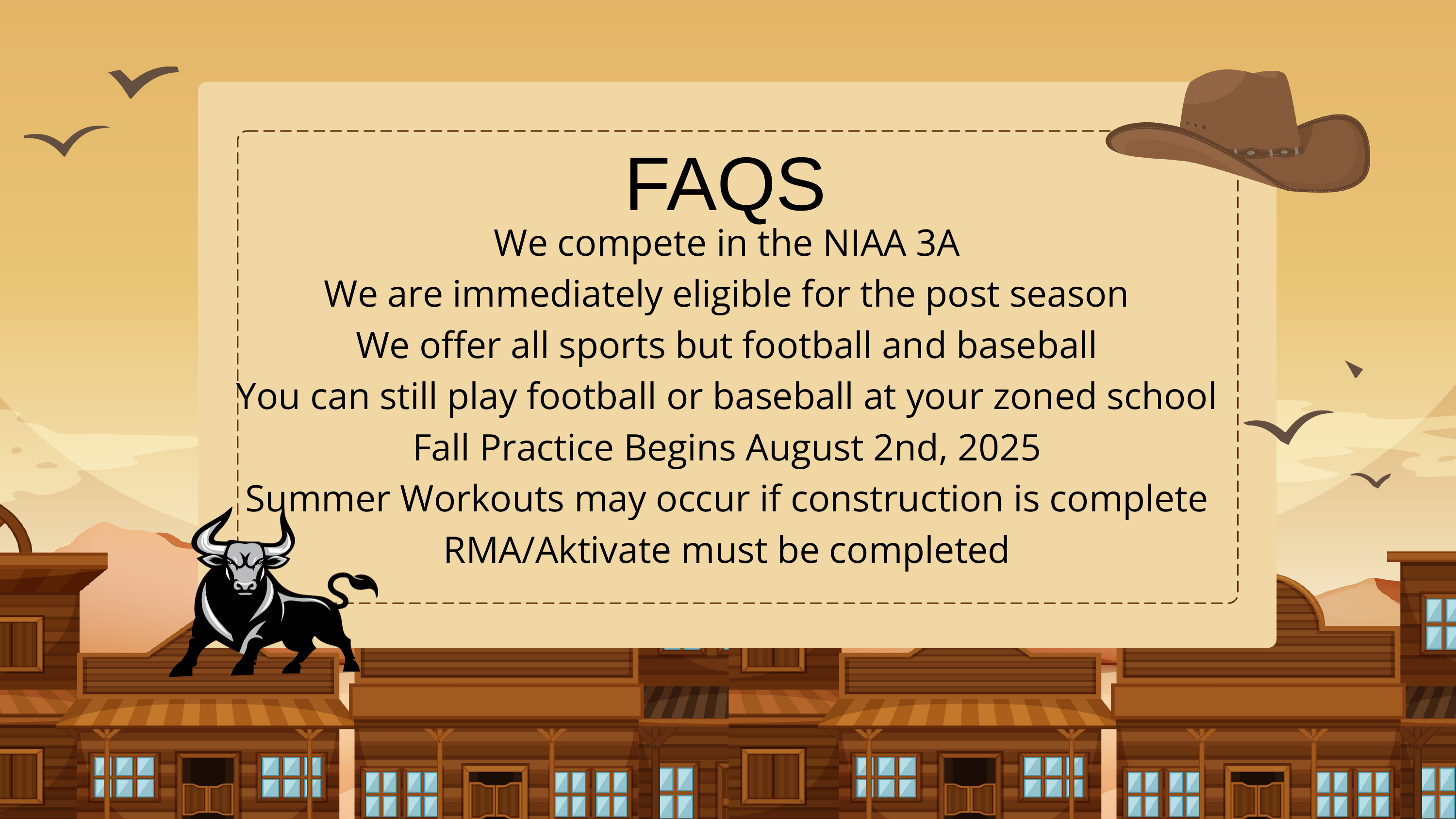

FAQS

We compete in the NIAA 3A
We are immediately eligible for the post season
We offer all sports but football and baseball
You can still play football or baseball at your zoned school
Fall Practice Begins August 2nd, 2025
Summer Workouts may occur if construction is complete
RMA/Aktivate must be completed